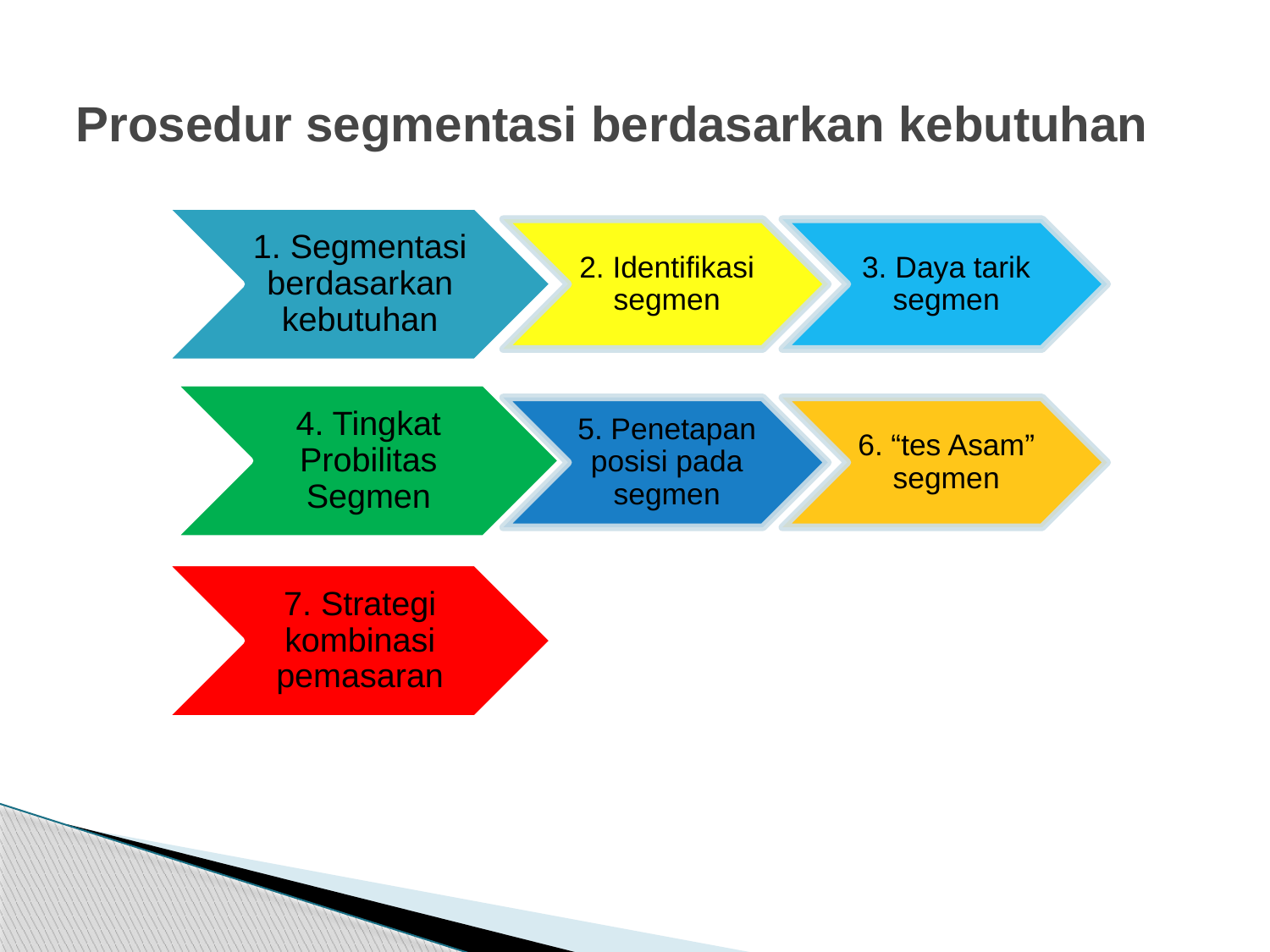

# Prosedur segmentasi berdasarkan kebutuhan
1. Segmentasi berdasarkan kebutuhan
2. Identifikasi segmen
3. Daya tarik segmen
4. Tingkat Probilitas Segmen
5. Penetapan posisi pada segmen
6. “tes Asam” segmen
7. Strategi kombinasi pemasaran